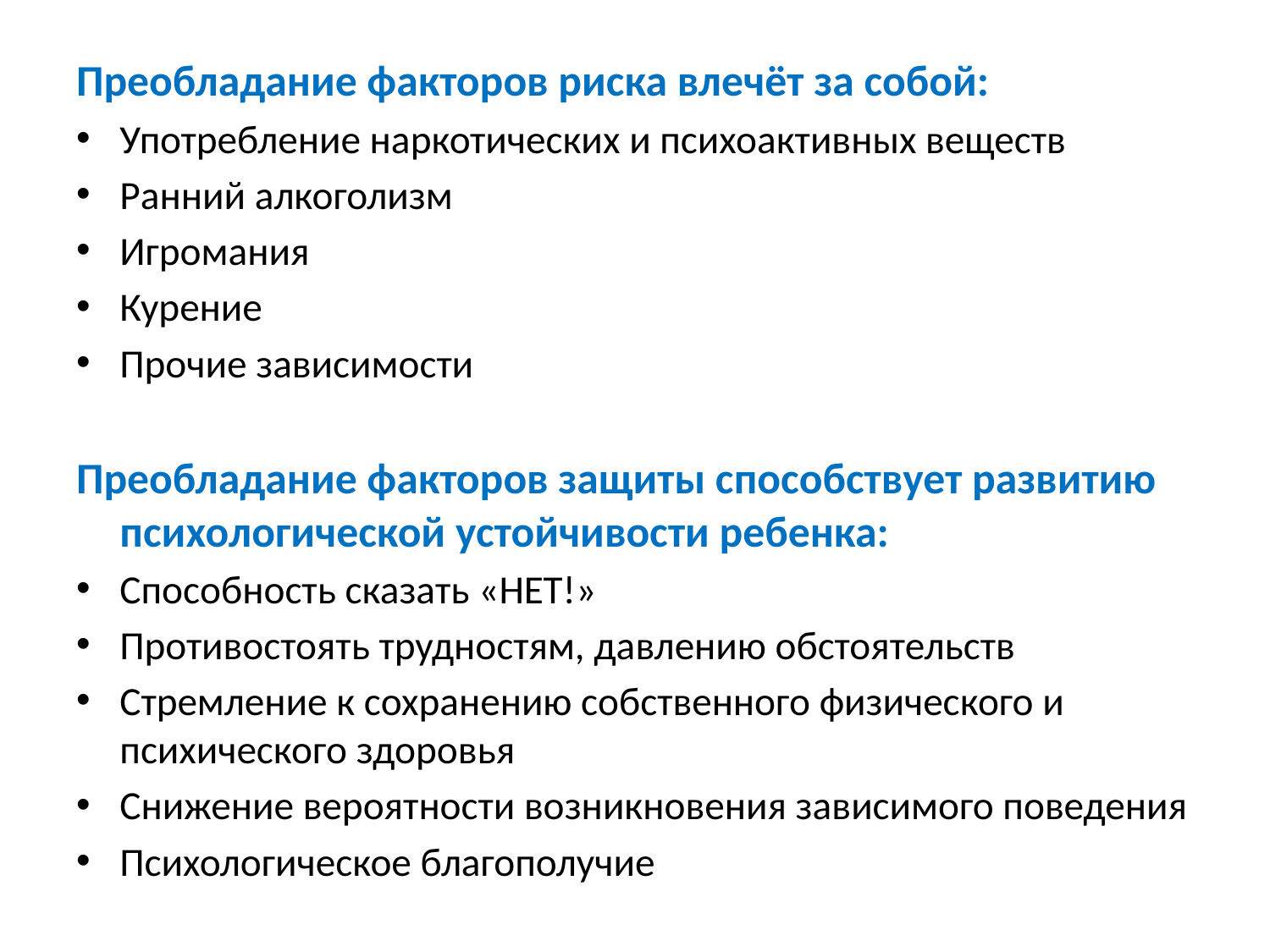

Преобладание факторов риска влечёт за собой:
Употребление наркотических и психоактивных веществ
Ранний алкоголизм
Игромания
Курение
Прочие зависимости

Преобладание факторов защиты способствует развитию  психологической устойчивости ребенка:
Способность сказать «НЕТ!»
Противостоять трудностям, давлению обстоятельств
Стремление к сохранению собственного физического и психического здоровья
Снижение вероятности возникновения зависимого поведения
Психологическое благополучие